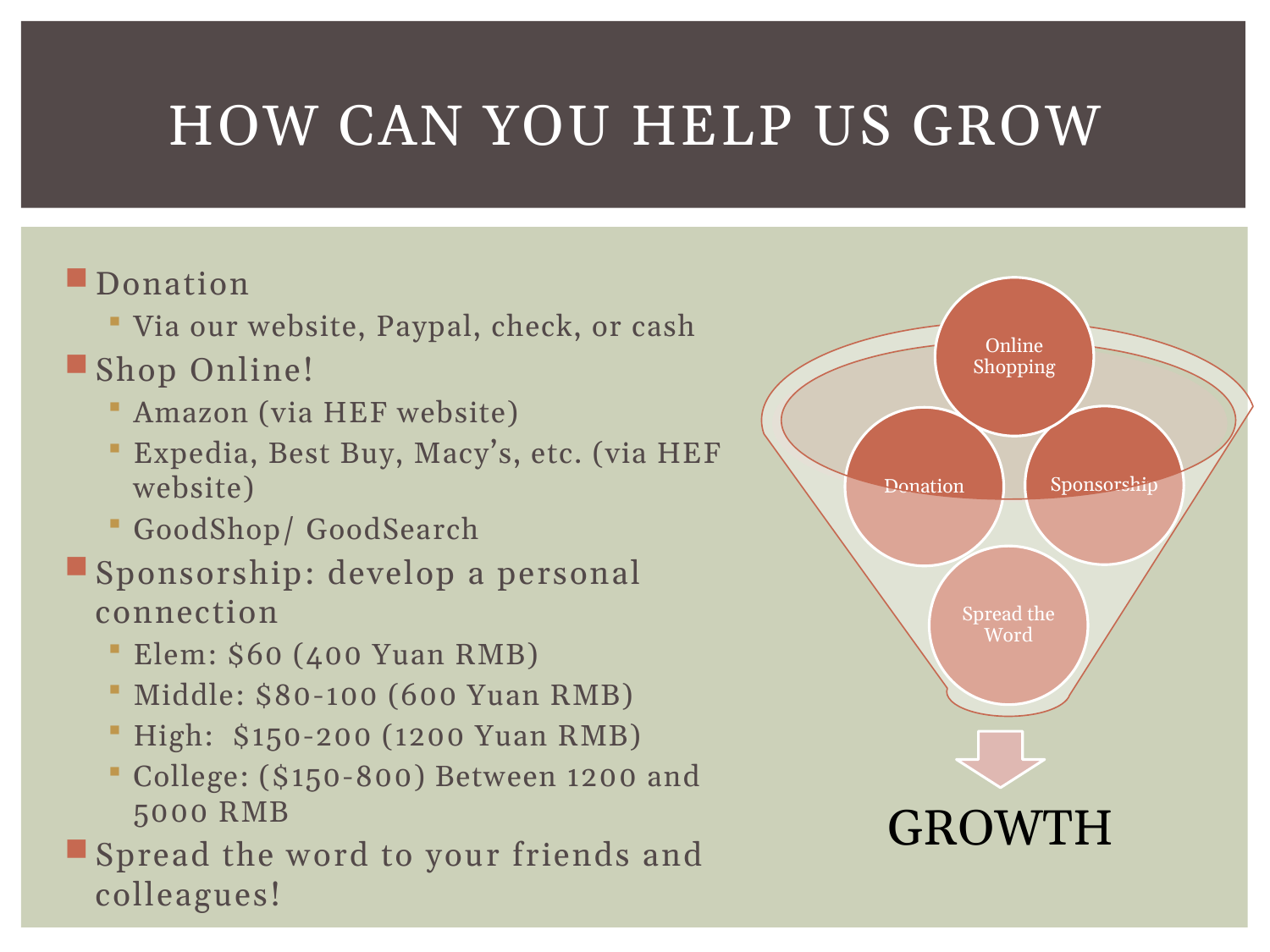

# How can you help us grow
Donation
Via our website, Paypal, check, or cash
Shop Online!
Amazon (via HEF website)
Expedia, Best Buy, Macy’s, etc. (via HEF website)
GoodShop/ GoodSearch
Sponsorship: develop a personal connection
Elem: $60 (400 Yuan RMB)
Middle: $80-100 (600 Yuan RMB)
High:  $150-200 (1200 Yuan RMB)
College: ($150-800) Between 1200 and 5000 RMB
Spread the word to your friends and colleagues!

Online Shopping
GROWTH
Spread the Word
Donation
Sponsorship